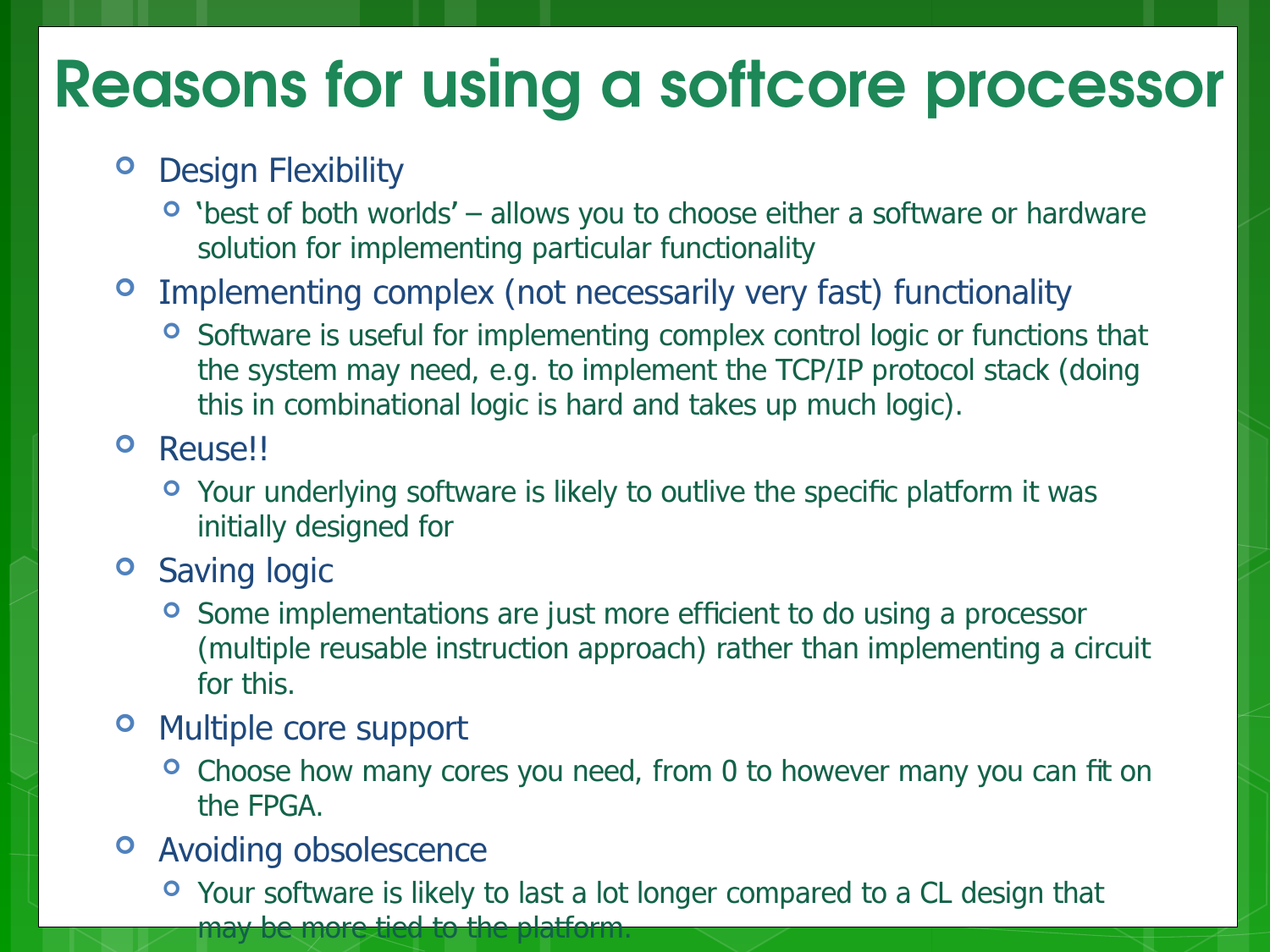

# Reasons for using a softcore processor
Design Flexibility
‘best of both worlds’ – allows you to choose either a software or hardware solution for implementing particular functionality
Implementing complex (not necessarily very fast) functionality
Software is useful for implementing complex control logic or functions that the system may need, e.g. to implement the TCP/IP protocol stack (doing this in combinational logic is hard and takes up much logic).
Reuse!!
Your underlying software is likely to outlive the specific platform it was initially designed for
Saving logic
Some implementations are just more efficient to do using a processor (multiple reusable instruction approach) rather than implementing a circuit for this.
Multiple core support
Choose how many cores you need, from 0 to however many you can fit on the FPGA.
Avoiding obsolescence
Your software is likely to last a lot longer compared to a CL design that may be more tied to the platform.